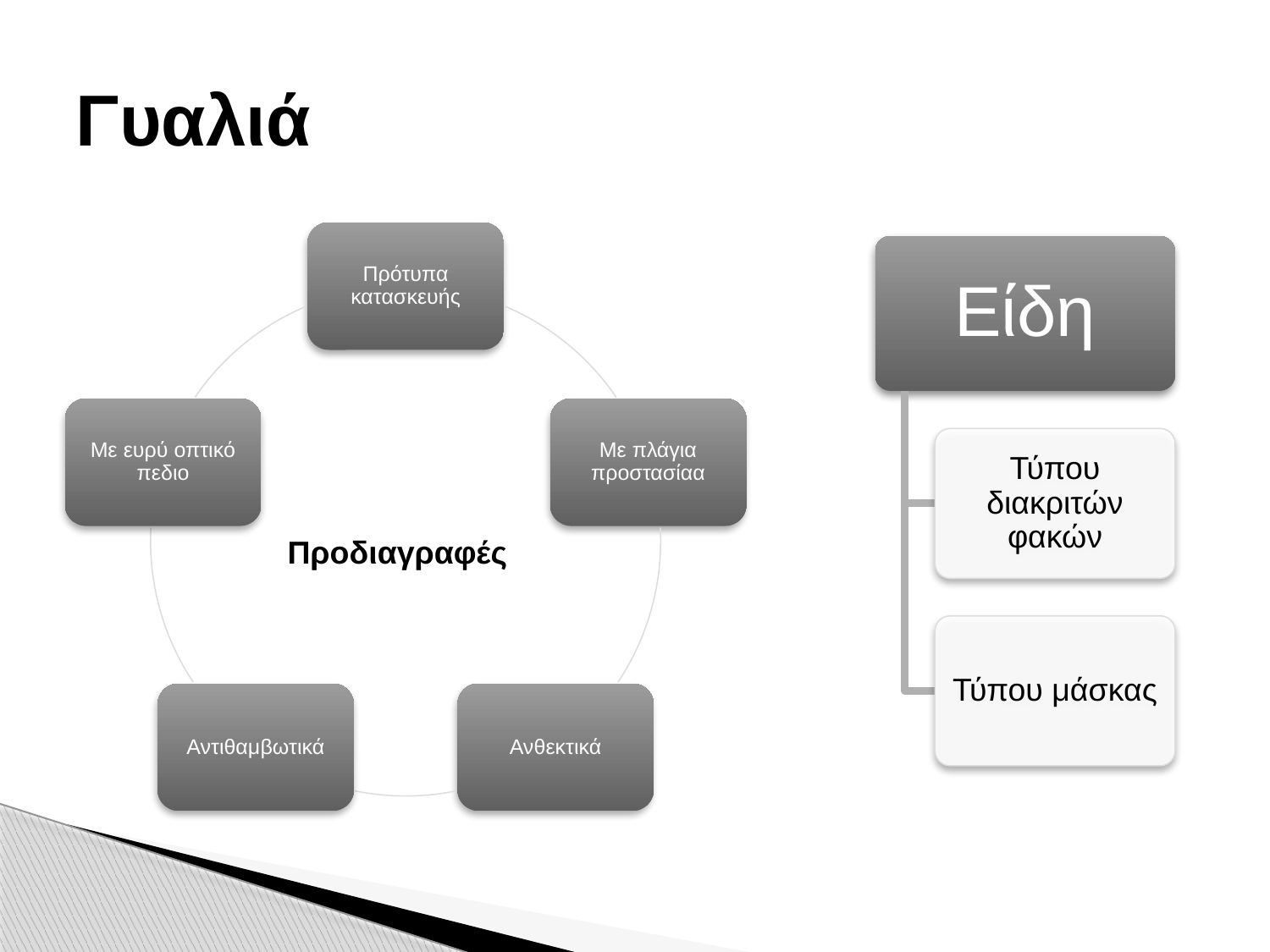

# Γυαλιά
Είδη
Τύπου διακριτών φακών
Τύπου μάσκας
Πρότυπα κατασκευής
Με πλάγια προστασίαα
Ανθεκτικά
Αντιθαμβωτικά
Με ευρύ οπτικό πεδιο
Προδιαγραφές